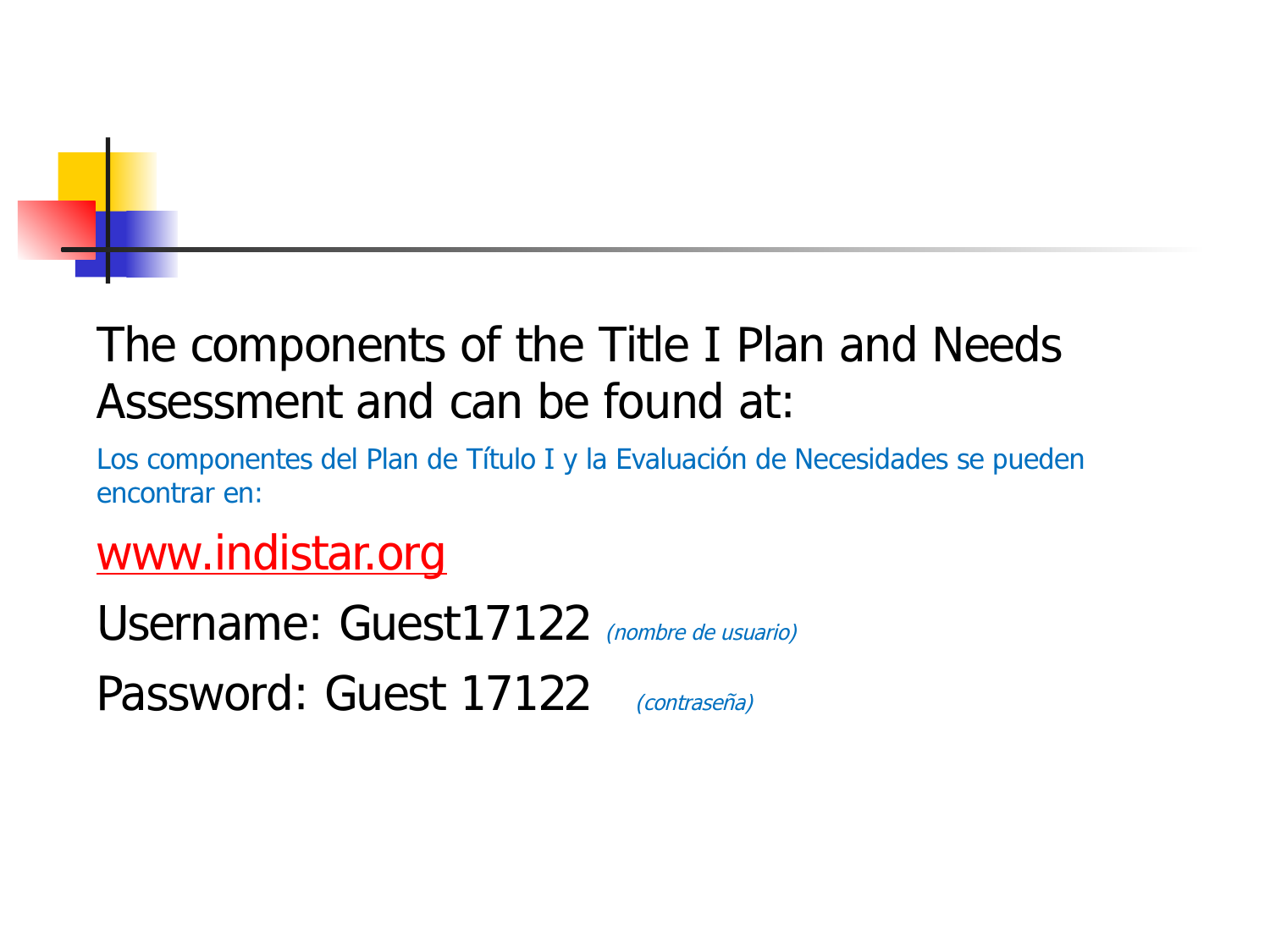

#
The components of the Title I Plan and Needs Assessment and can be found at:
Los componentes del Plan de Título I y la Evaluación de Necesidades se pueden encontrar en:
www.indistar.org
Username: Guest17122 (nombre de usuario)
Password: Guest 17122   (contraseña)